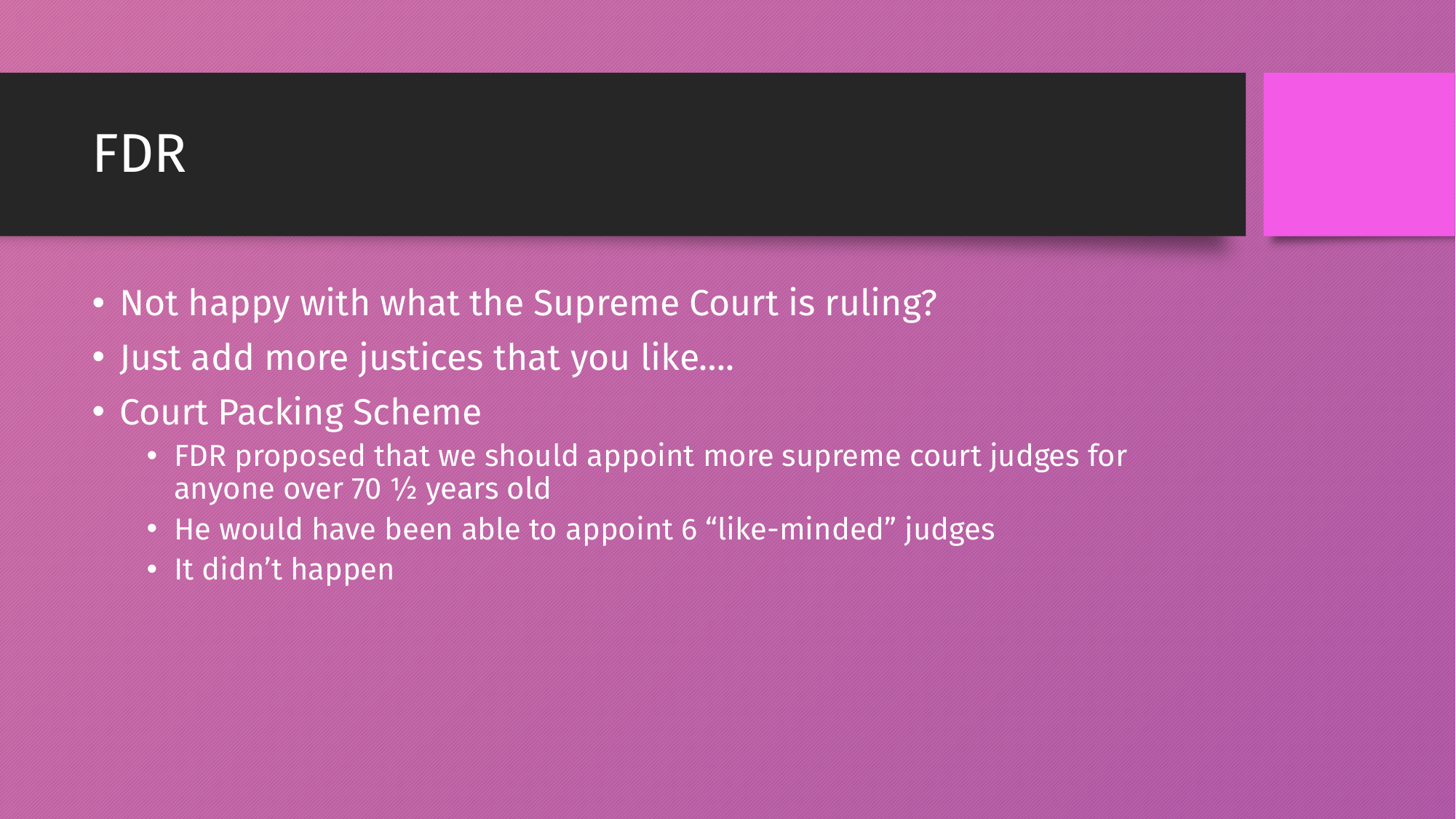

# FDR
Not happy with what the Supreme Court is ruling?
Just add more justices that you like….
Court Packing Scheme
FDR proposed that we should appoint more supreme court judges for anyone over 70 ½ years old
He would have been able to appoint 6 “like-minded” judges
It didn’t happen